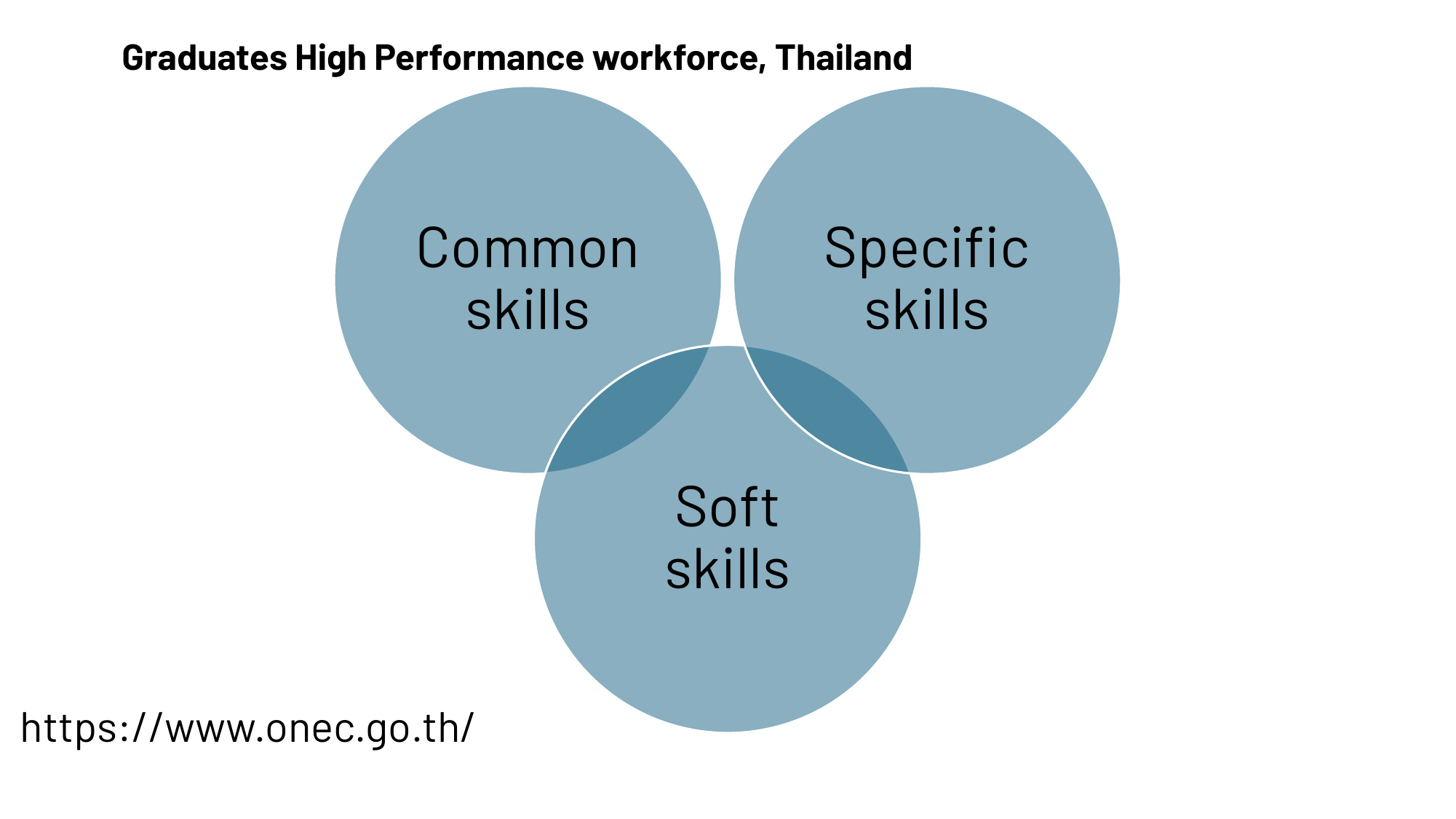

Graduates High Performance workforce, Thailand
Common skills
Soft skills
Specific skills
https://www.onec.go.th/